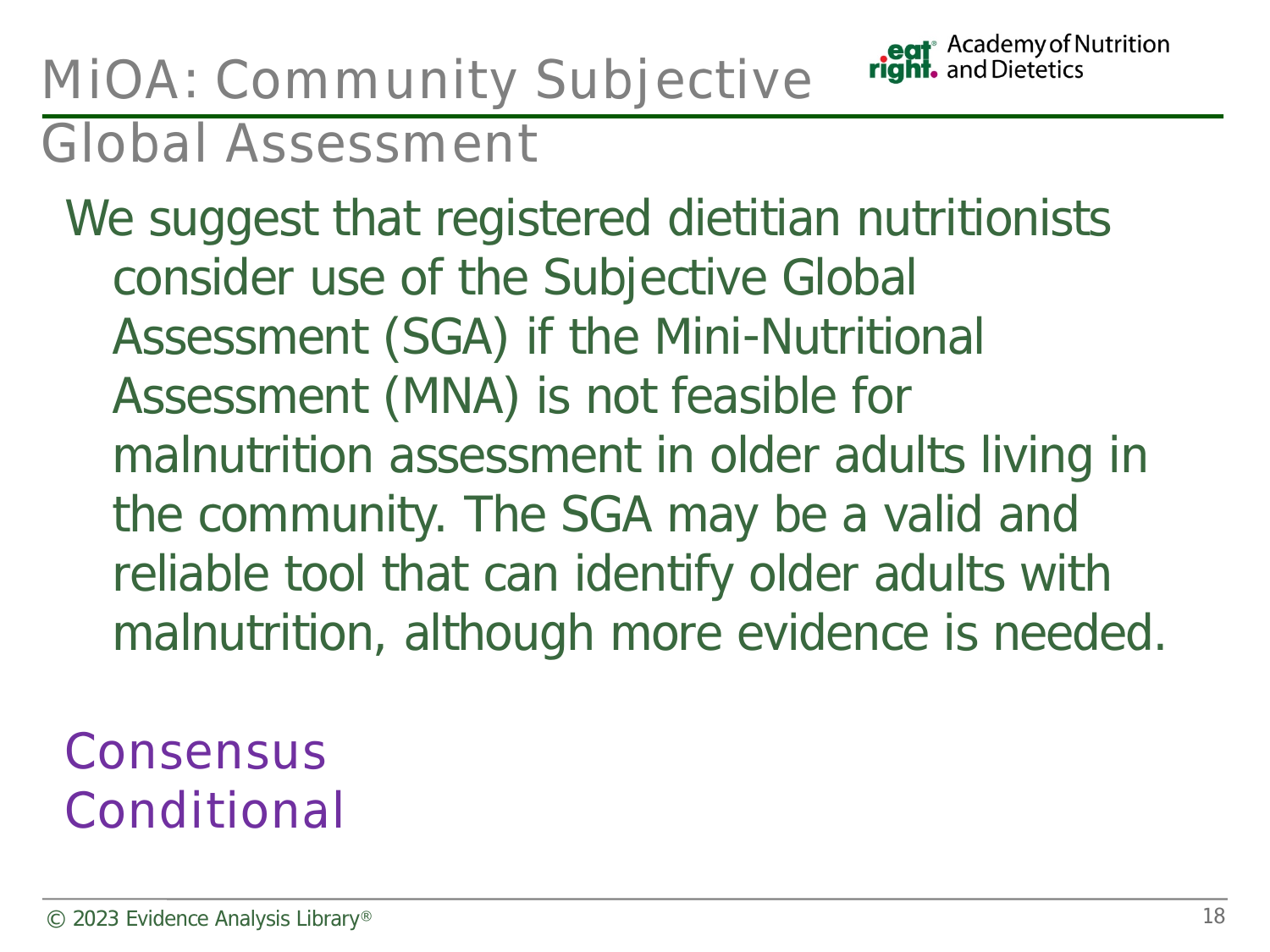

# MiOA: Community Subjective Global Assessment
We suggest that registered dietitian nutritionists consider use of the Subjective Global Assessment (SGA) if the Mini-Nutritional Assessment (MNA) is not feasible for malnutrition assessment in older adults living in the community. The SGA may be a valid and reliable tool that can identify older adults with malnutrition, although more evidence is needed.

Consensus
Conditional
© 2023 Evidence Analysis Library®
18